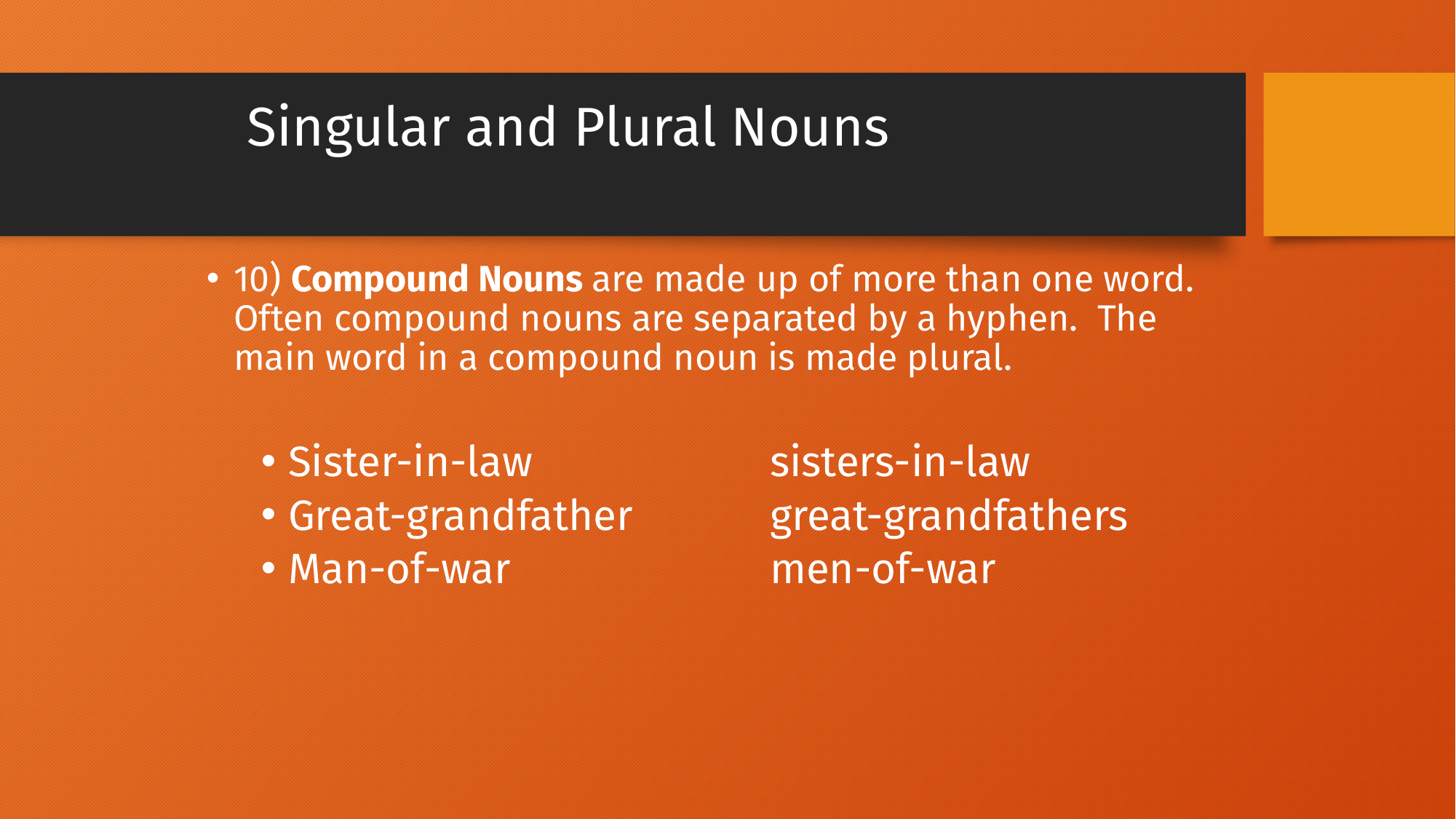

# Singular and Plural Nouns
10) Compound Nouns are made up of more than one word.  Often compound nouns are separated by a hyphen.  The main word in a compound noun is made plural.

Sister-in-law		    sisters-in-law
Great-grandfather	    great-grandfathers
Man-of-war		    men-of-war